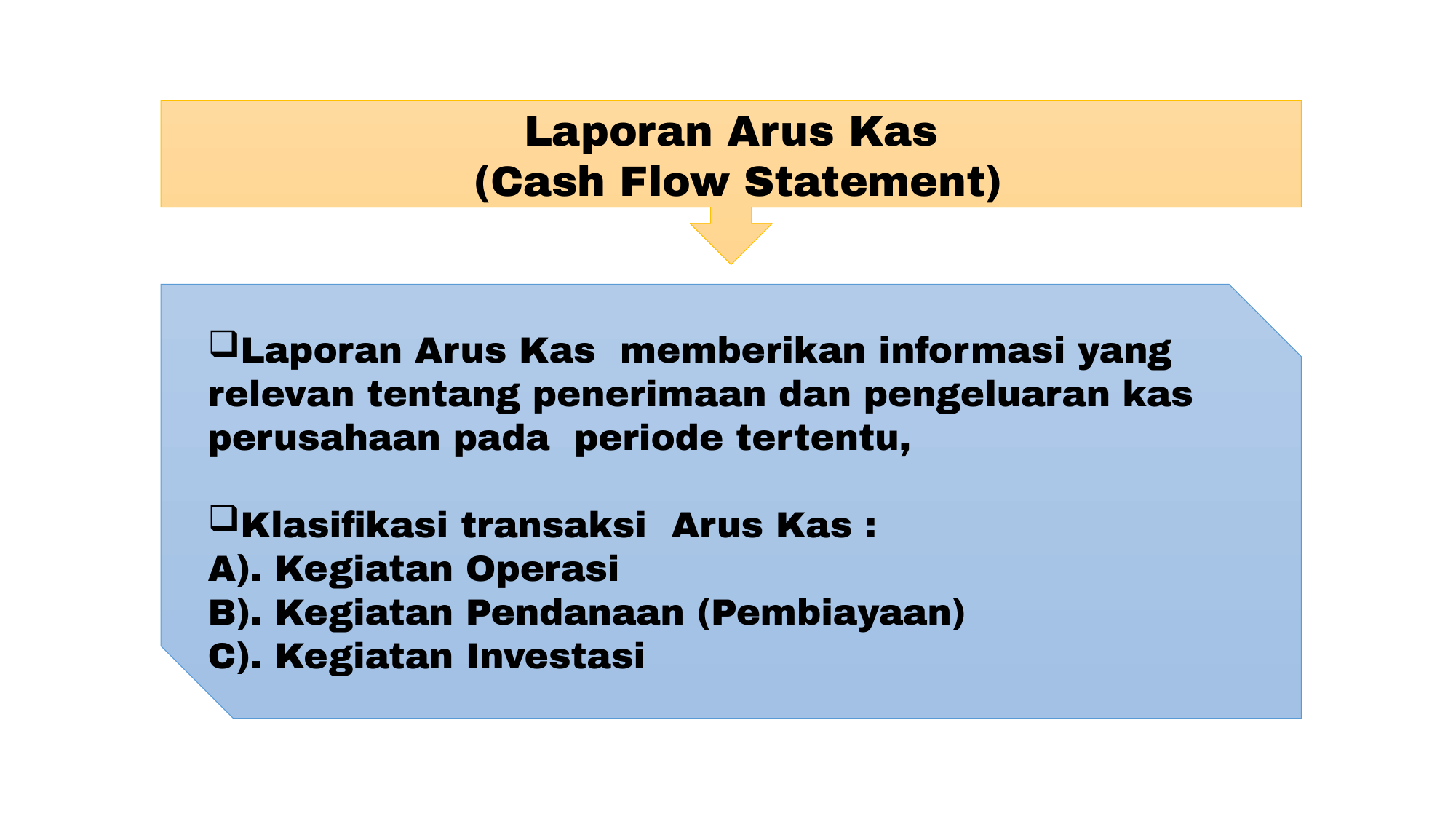

Laporan Arus Kas
 (Cash Flow Statement)
Laporan Arus Kas  memberikan informasi yang relevan tentang penerimaan dan pengeluaran kas perusahaan pada  periode tertentu,

Klasifikasi transaksi  Arus Kas :
A). Kegiatan Operasi
B). Kegiatan Pendanaan (Pembiayaan)
C). Kegiatan Investasi